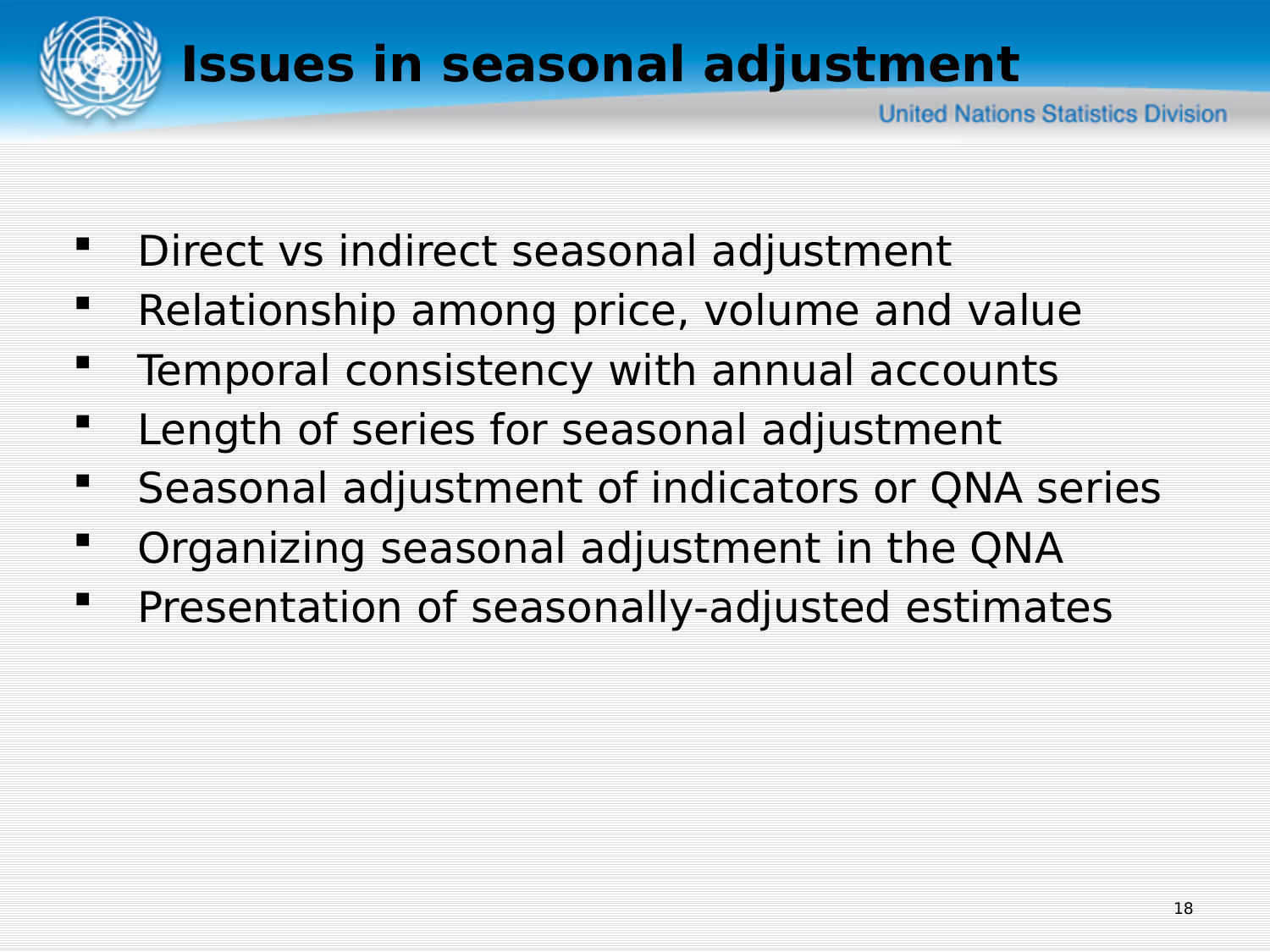

Issues in seasonal adjustment
Direct vs indirect seasonal adjustment
Relationship among price, volume and value
Temporal consistency with annual accounts
Length of series for seasonal adjustment
Seasonal adjustment of indicators or QNA series
Organizing seasonal adjustment in the QNA
Presentation of seasonally-adjusted estimates

18